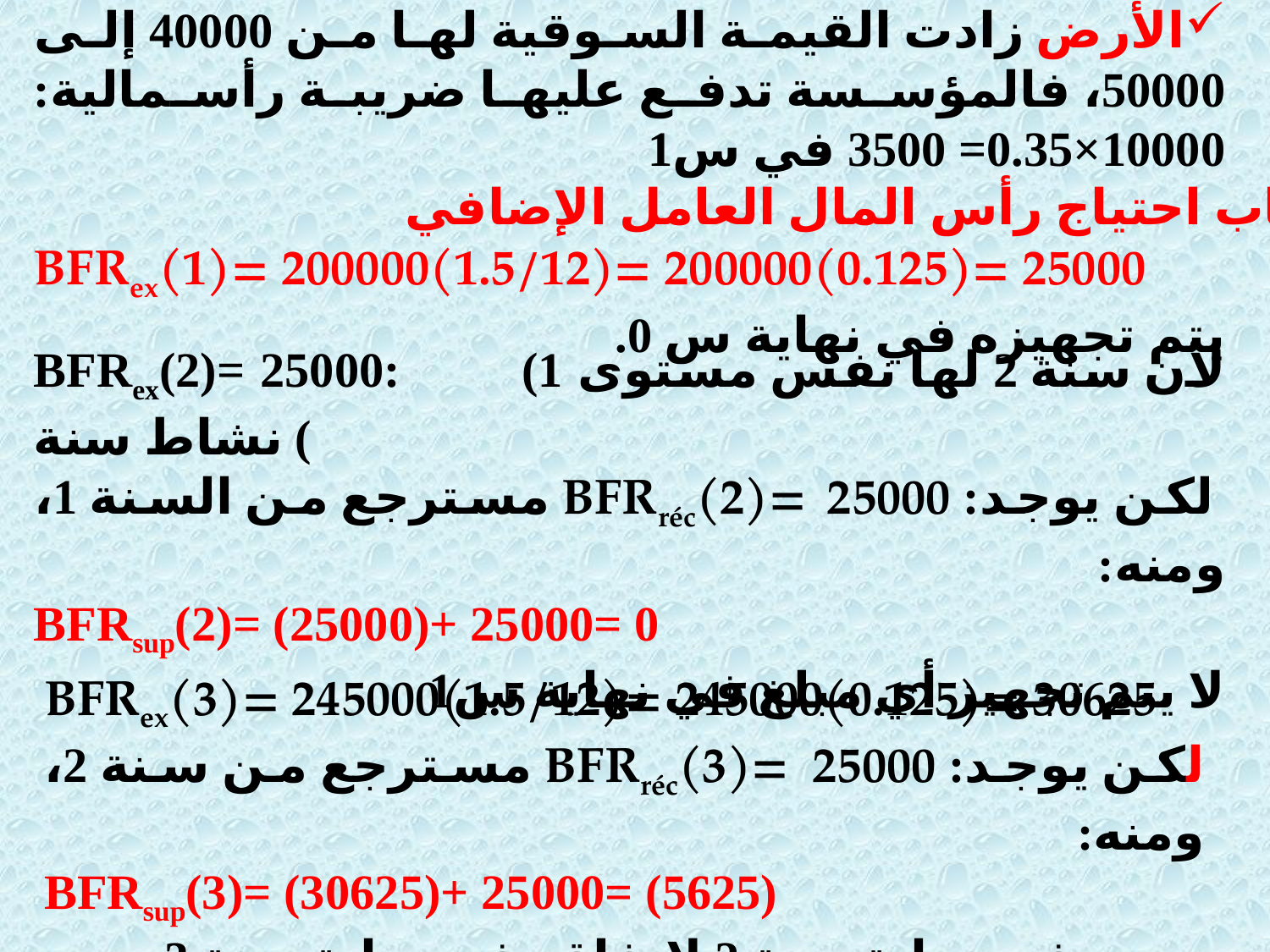

الأرض زادت القيمة السوقية لها من 40000 إلى 50000، فالمؤسسة تدفع عليها ضريبة رأسمالية: 10000×0.35= 3500 في س1
حساب احتياج رأس المال العامل الإضافي:
BFRex(1)= 200000(1.5/12)= 200000(0.125)= 25000
يتم تجهيزه في نهاية س 0.
BFRex(2)= 25000:        (1 لأن سنة 2 لها نفس مستوى نشاط سنة (
 لكن يوجد: BFRréc(2)= 25000 مسترجع من السنة 1، ومنه:
BFRsup(2)= (25000)+ 25000= 0
لا يتم تجهيز أي مبلغ في نهاية س1
BFRex(3)= 245000(1.5/12)= 245000(0.125)= 30625
لكن يوجد: BFRréc(3)= 25000 مسترجع من سنة 2، ومنه:
BFRsup(3)= (30625)+ 25000= (5625)
يجهز في نهاية سنة 2 لإنفاقه في بداية سنة 3.